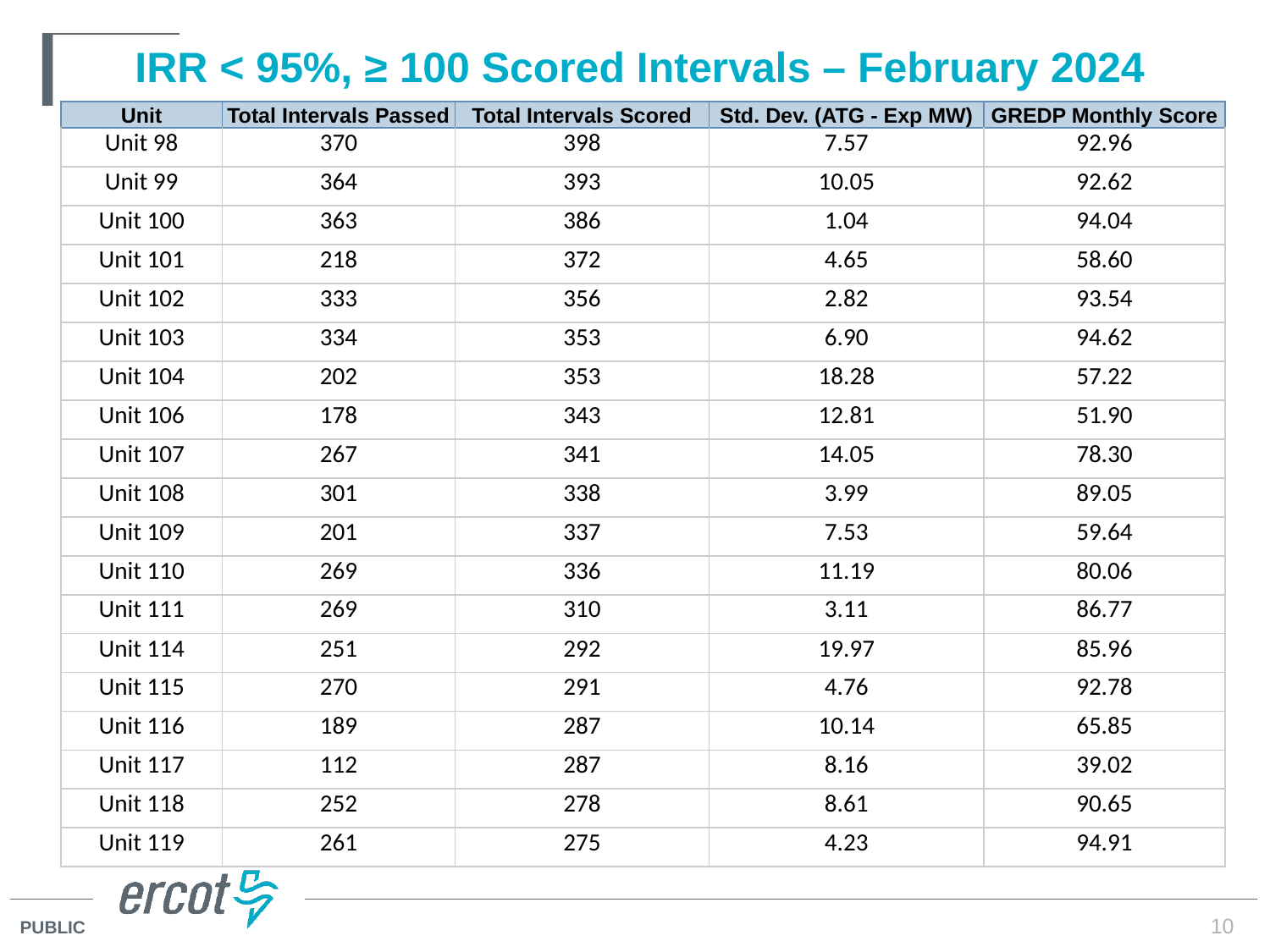

# IRR < 95%, ≥ 100 Scored Intervals – February 2024
| Unit | Total Intervals Passed | Total Intervals Scored | Std. Dev. (ATG - Exp MW) | GREDP Monthly Score |
| --- | --- | --- | --- | --- |
| Unit 98 | 370 | 398 | 7.57 | 92.96 |
| Unit 99 | 364 | 393 | 10.05 | 92.62 |
| Unit 100 | 363 | 386 | 1.04 | 94.04 |
| Unit 101 | 218 | 372 | 4.65 | 58.60 |
| Unit 102 | 333 | 356 | 2.82 | 93.54 |
| Unit 103 | 334 | 353 | 6.90 | 94.62 |
| Unit 104 | 202 | 353 | 18.28 | 57.22 |
| Unit 106 | 178 | 343 | 12.81 | 51.90 |
| Unit 107 | 267 | 341 | 14.05 | 78.30 |
| Unit 108 | 301 | 338 | 3.99 | 89.05 |
| Unit 109 | 201 | 337 | 7.53 | 59.64 |
| Unit 110 | 269 | 336 | 11.19 | 80.06 |
| Unit 111 | 269 | 310 | 3.11 | 86.77 |
| Unit 114 | 251 | 292 | 19.97 | 85.96 |
| Unit 115 | 270 | 291 | 4.76 | 92.78 |
| Unit 116 | 189 | 287 | 10.14 | 65.85 |
| Unit 117 | 112 | 287 | 8.16 | 39.02 |
| Unit 118 | 252 | 278 | 8.61 | 90.65 |
| Unit 119 | 261 | 275 | 4.23 | 94.91 |
10